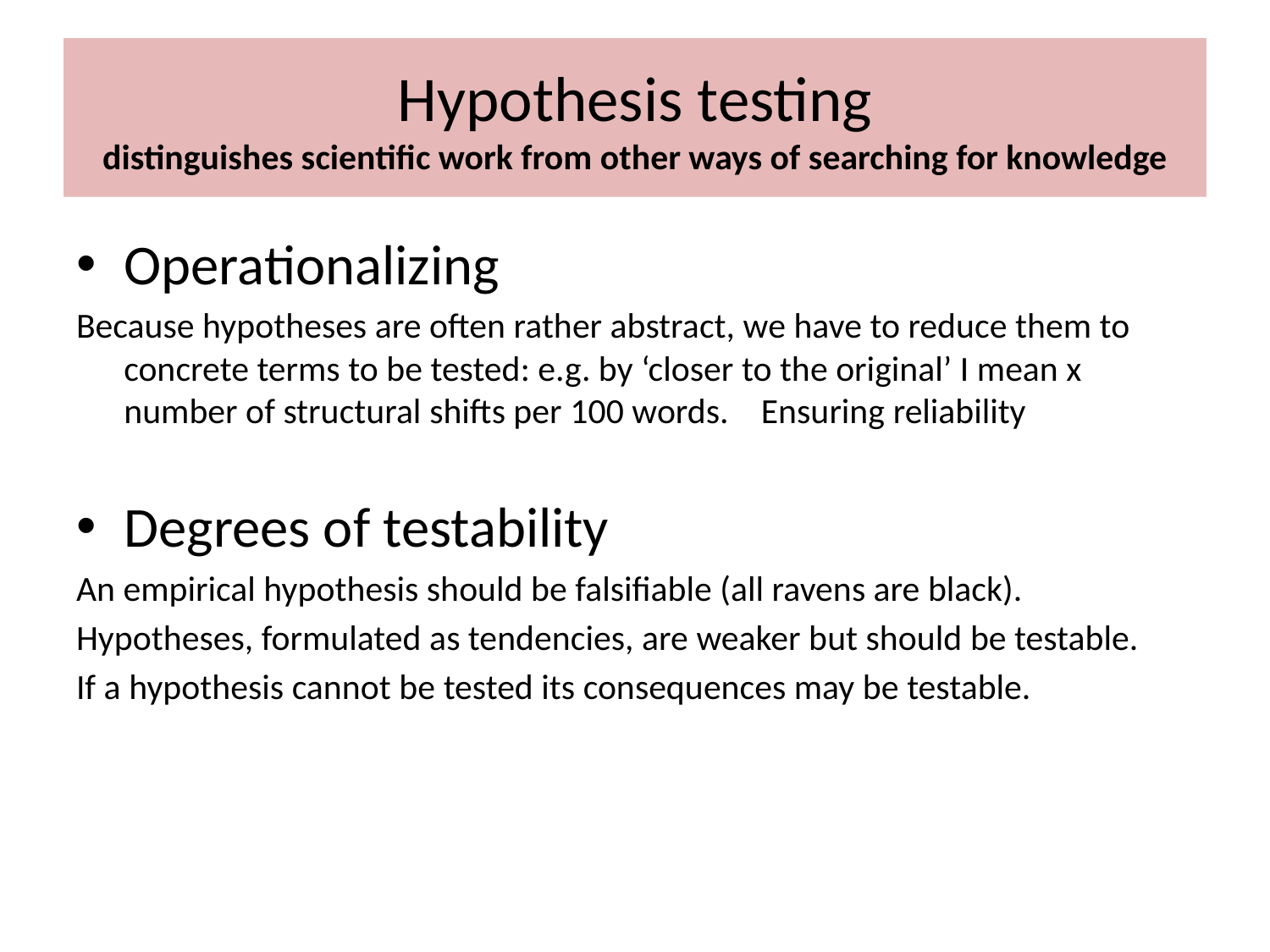

# Hypothesis testing distinguishes scientific work from other ways of searching for knowledge
Operationalizing
Because hypotheses are often rather abstract, we have to reduce them to concrete terms to be tested: e.g. by ‘closer to the original’ I mean x number of structural shifts per 100 words.    Ensuring reliability

Degrees of testability
An empirical hypothesis should be falsifiable (all ravens are black).
Hypotheses, formulated as tendencies, are weaker but should be testable.
If a hypothesis cannot be tested its consequences may be testable.